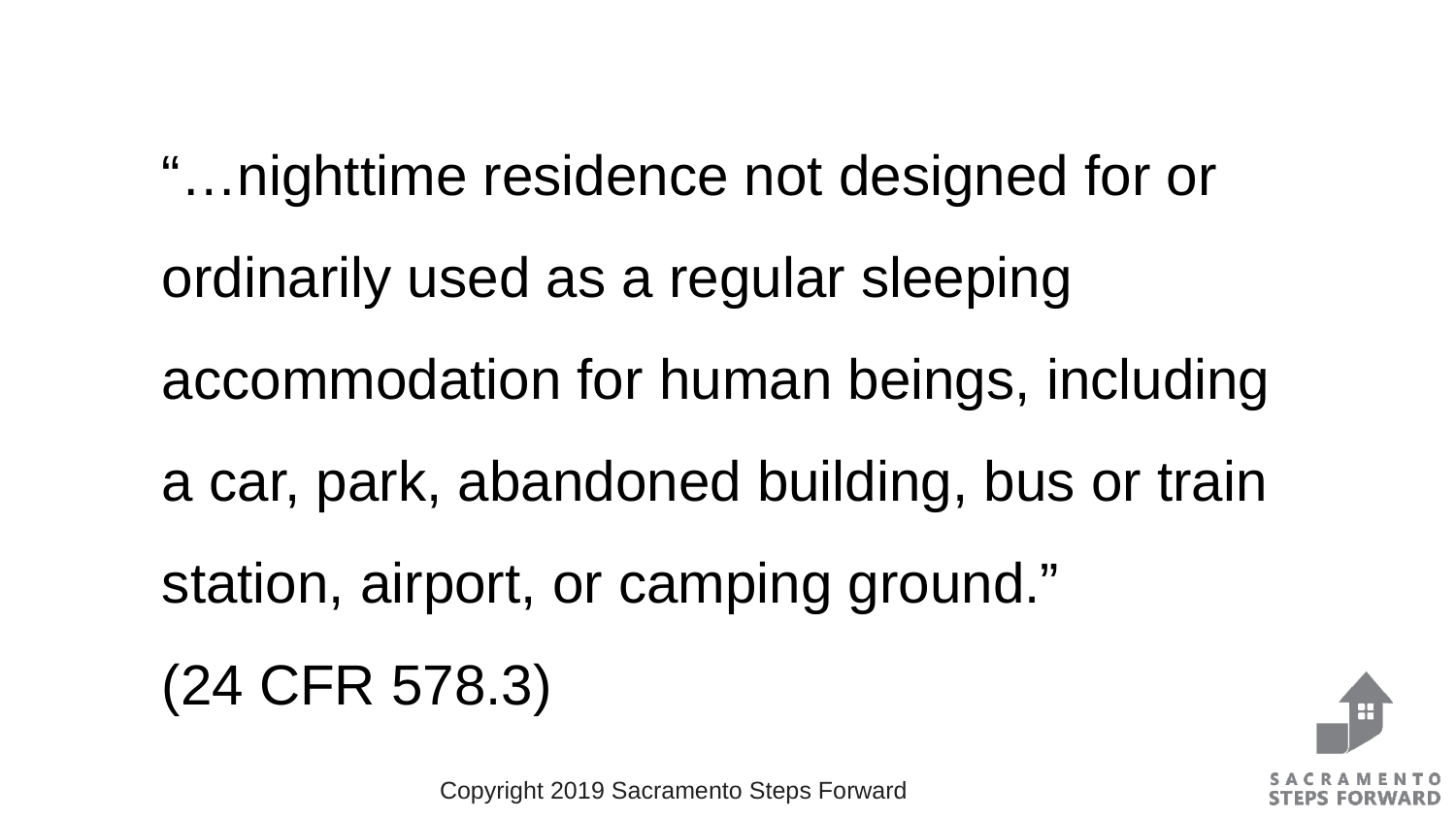

“…nighttime residence not designed for or ordinarily used as a regular sleeping accommodation for human beings, including a car, park, abandoned building, bus or train station, airport, or camping ground.”
(24 CFR 578.3)